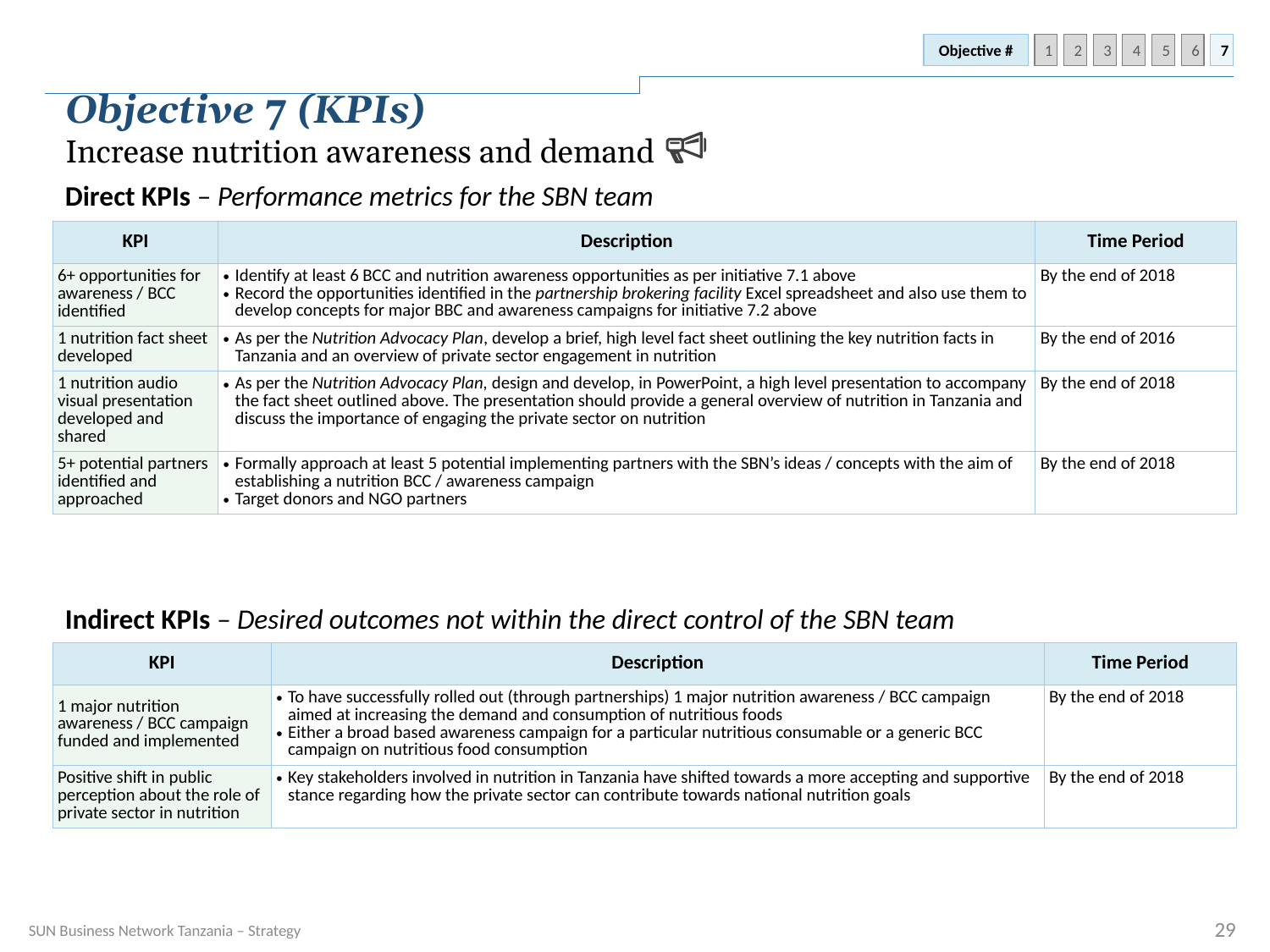

Objective #
1
2
3
4
5
6
7
Objective 7 (KPIs)
Increase nutrition awareness and demand

Direct KPIs – Performance metrics for the SBN team
| KPI | Description | Time Period |
| --- | --- | --- |
| 6+ opportunities for awareness / BCC identified | Identify at least 6 BCC and nutrition awareness opportunities as per initiative 7.1 above Record the opportunities identified in the partnership brokering facility Excel spreadsheet and also use them to develop concepts for major BBC and awareness campaigns for initiative 7.2 above | By the end of 2018 |
| 1 nutrition fact sheet developed | As per the Nutrition Advocacy Plan, develop a brief, high level fact sheet outlining the key nutrition facts in Tanzania and an overview of private sector engagement in nutrition | By the end of 2016 |
| 1 nutrition audio visual presentation developed and shared | As per the Nutrition Advocacy Plan, design and develop, in PowerPoint, a high level presentation to accompany the fact sheet outlined above. The presentation should provide a general overview of nutrition in Tanzania and discuss the importance of engaging the private sector on nutrition | By the end of 2018 |
| 5+ potential partners identified and approached | Formally approach at least 5 potential implementing partners with the SBN’s ideas / concepts with the aim of establishing a nutrition BCC / awareness campaign Target donors and NGO partners | By the end of 2018 |
Indirect KPIs – Desired outcomes not within the direct control of the SBN team
| KPI | Description | Time Period |
| --- | --- | --- |
| 1 major nutrition awareness / BCC campaign funded and implemented | To have successfully rolled out (through partnerships) 1 major nutrition awareness / BCC campaign aimed at increasing the demand and consumption of nutritious foods Either a broad based awareness campaign for a particular nutritious consumable or a generic BCC campaign on nutritious food consumption | By the end of 2018 |
| Positive shift in public perception about the role of private sector in nutrition | Key stakeholders involved in nutrition in Tanzania have shifted towards a more accepting and supportive stance regarding how the private sector can contribute towards national nutrition goals | By the end of 2018 |